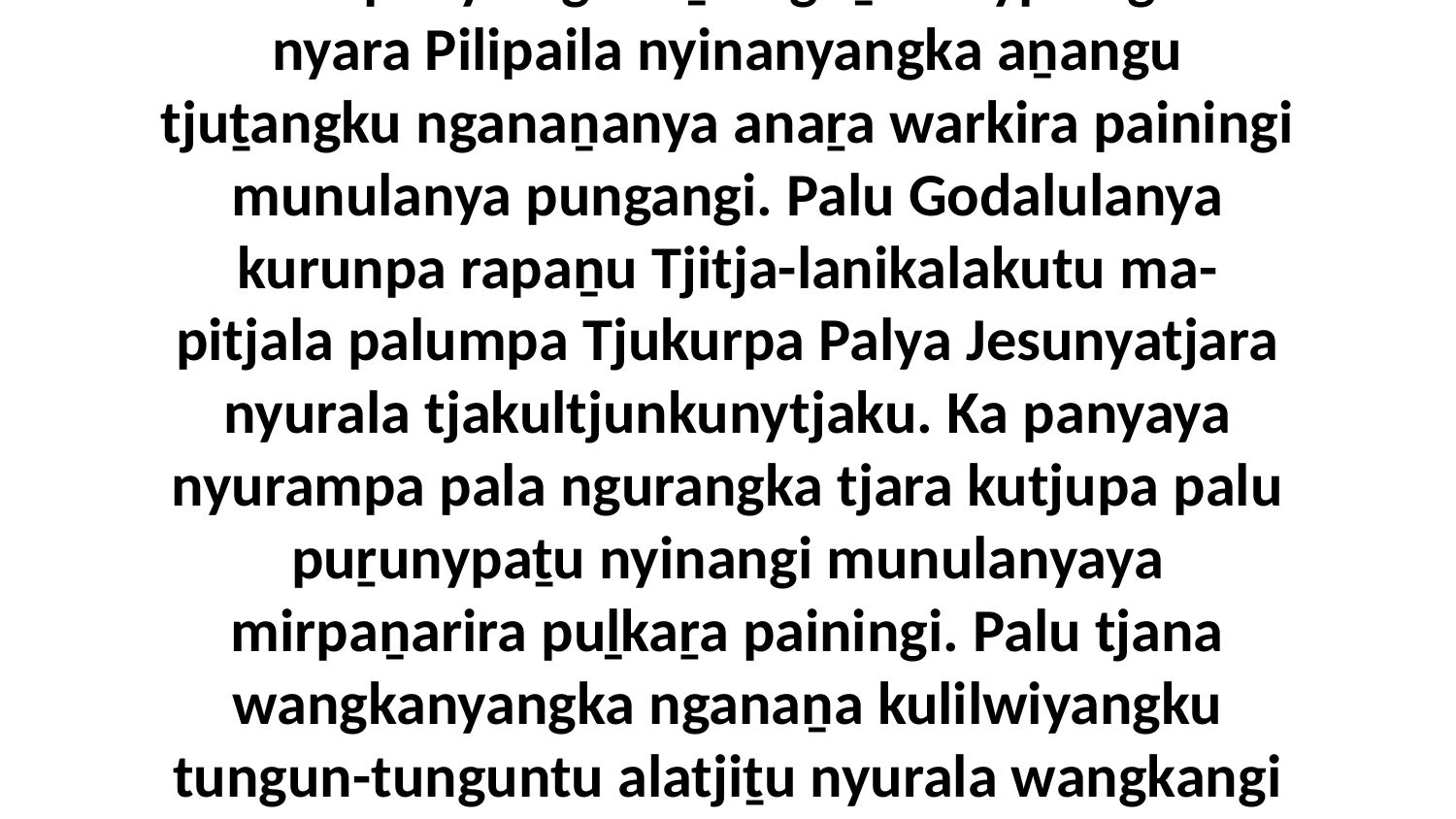

2 Palu panya nganaṉa ngaṉmanypa ngura nyara Pilipaila nyinanyangka aṉangu tjuṯangku nganaṉanya anaṟa warkira painingi munulanya pungangi. Palu Godalulanya kurunpa rapaṉu Tjitja-lanikalakutu ma-pitjala palumpa Tjukurpa Palya Jesunyatjara nyurala tjakultjunkunytjaku. Ka panyaya nyurampa pala ngurangka tjara kutjupa palu puṟunypaṯu nyinangi munulanyaya mirpaṉarira puḻkaṟa painingi. Palu tjana wangkanyangka nganaṉa kulilwiyangku tungun-tunguntu alatjiṯu nyurala wangkangi Tjukurpa Palya Jesunyatjara.